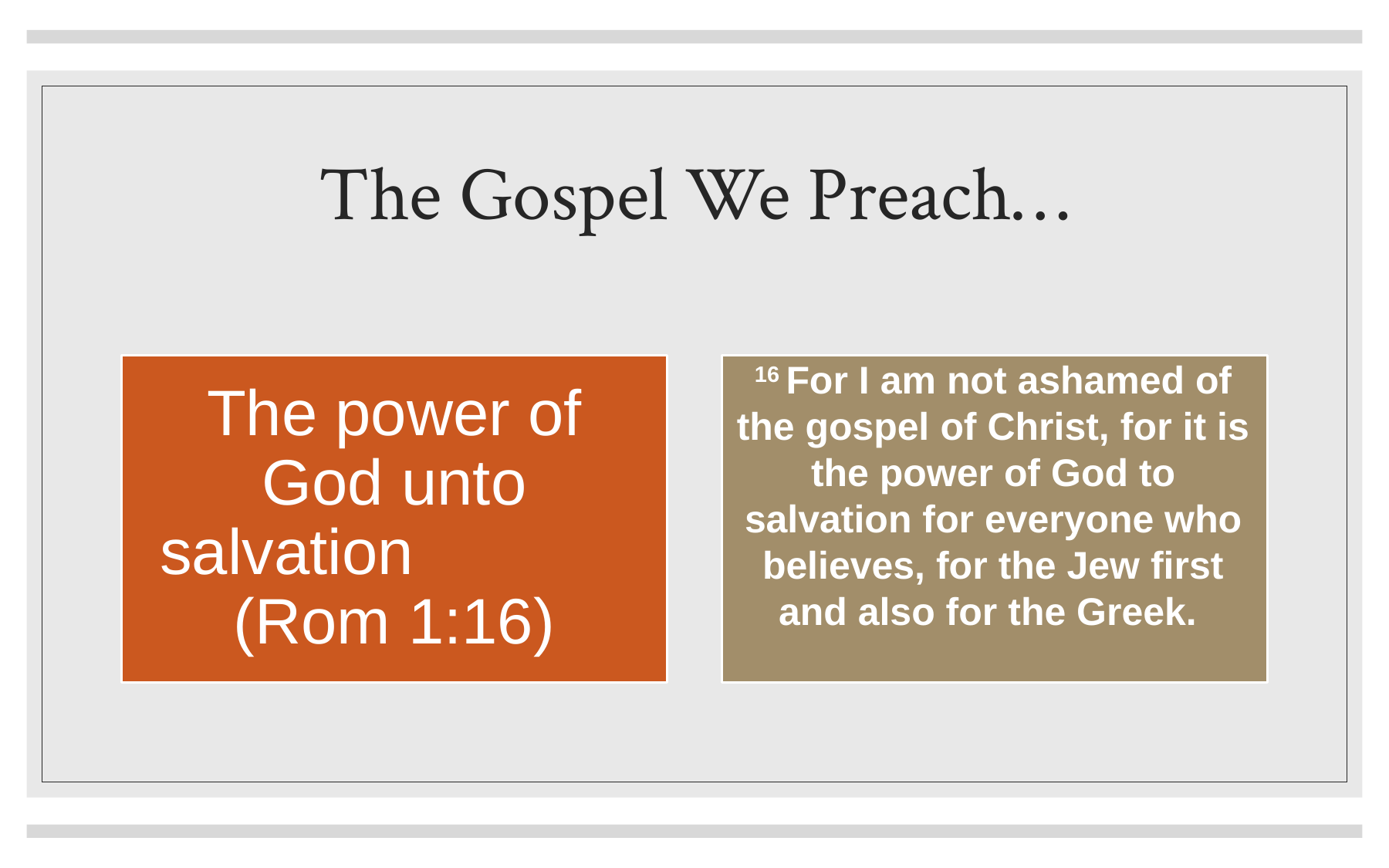

# The Gospel We Preach…
The power of God unto salvation             (Rom 1:16)

16 For I am not ashamed of the gospel of Christ, for it is the power of God to salvation for everyone who believes, for the Jew first and also for the Greek.